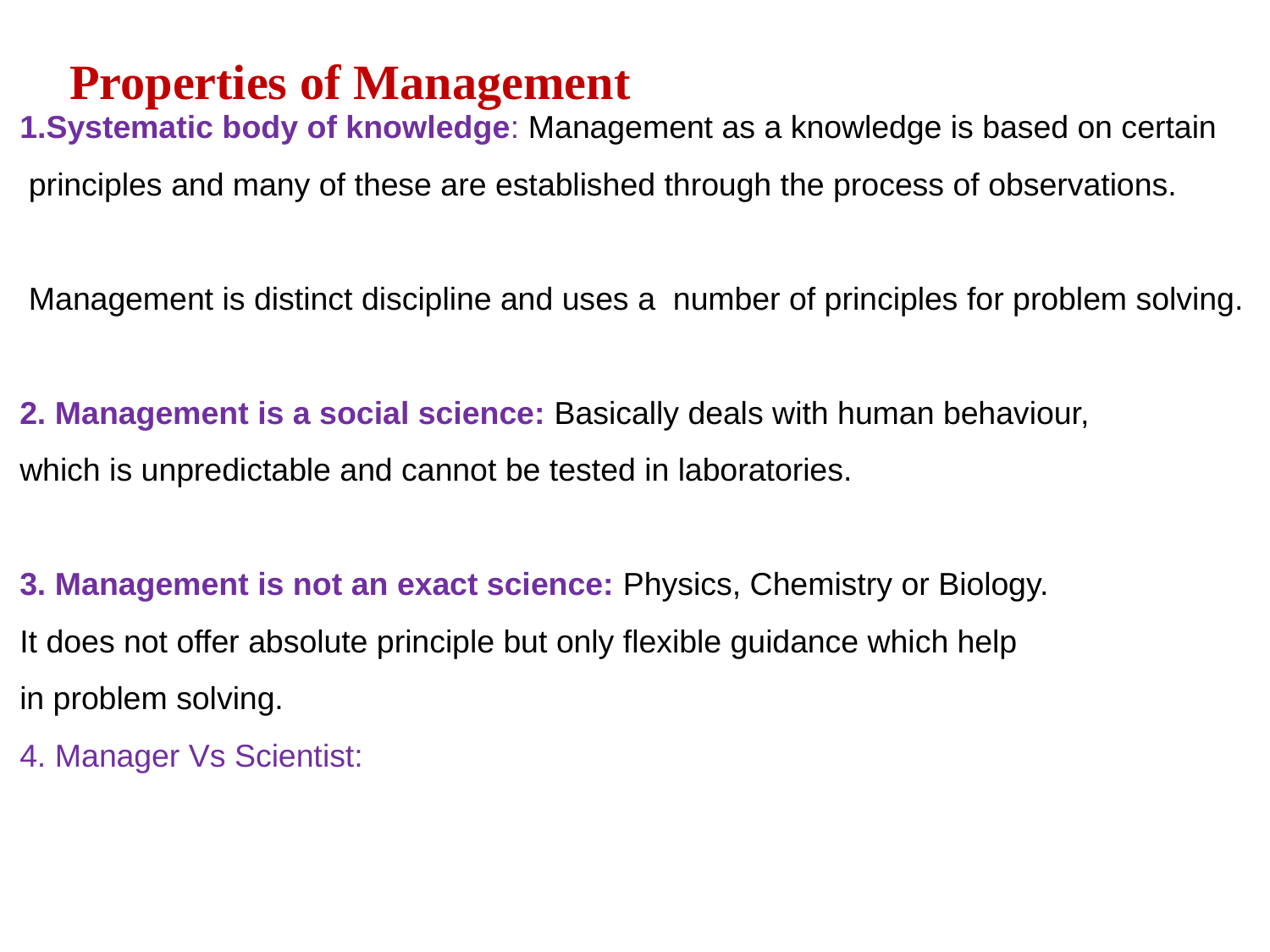

Properties of Management
Systematic body of knowledge: Management as a knowledge is based on certain
 principles and many of these are established through the process of observations.

 Management is distinct discipline and uses a  number of principles for problem solving.

2. Management is a social science: Basically deals with human behaviour,
which is unpredictable and cannot be tested in laboratories.

3. Management is not an exact science: Physics, Chemistry or Biology.
It does not offer absolute principle but only flexible guidance which help
in problem solving.
4. Manager Vs Scientist: